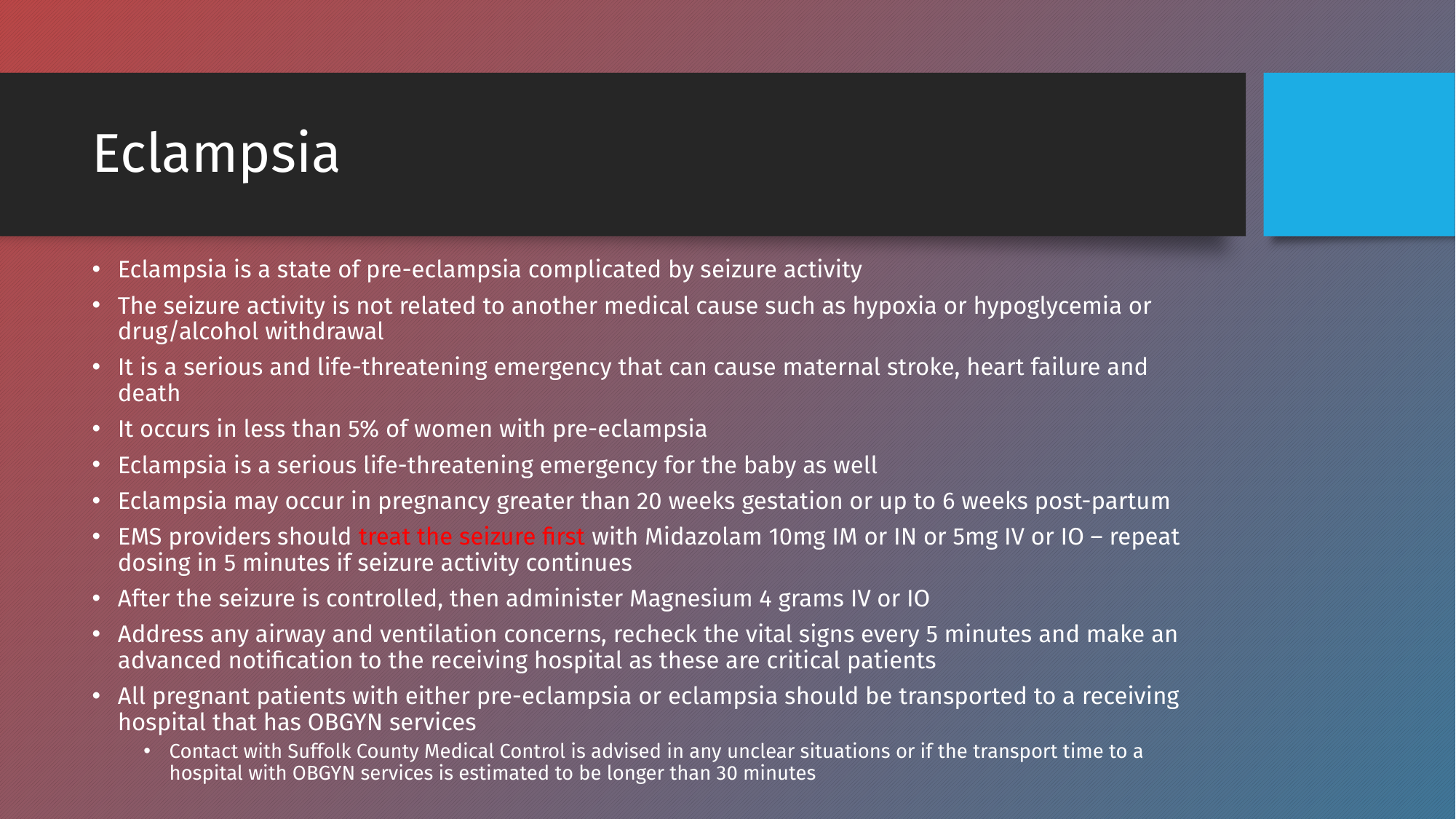

# Eclampsia
Eclampsia is a state of pre-eclampsia complicated by seizure activity
The seizure activity is not related to another medical cause such as hypoxia or hypoglycemia or drug/alcohol withdrawal
It is a serious and life-threatening emergency that can cause maternal stroke, heart failure and death
It occurs in less than 5% of women with pre-eclampsia
Eclampsia is a serious life-threatening emergency for the baby as well
Eclampsia may occur in pregnancy greater than 20 weeks gestation or up to 6 weeks post-partum
EMS providers should treat the seizure first with Midazolam 10mg IM or IN or 5mg IV or IO – repeat dosing in 5 minutes if seizure activity continues
After the seizure is controlled, then administer Magnesium 4 grams IV or IO
Address any airway and ventilation concerns, recheck the vital signs every 5 minutes and make an advanced notification to the receiving hospital as these are critical patients
All pregnant patients with either pre-eclampsia or eclampsia should be transported to a receiving hospital that has OBGYN services
Contact with Suffolk County Medical Control is advised in any unclear situations or if the transport time to a hospital with OBGYN services is estimated to be longer than 30 minutes